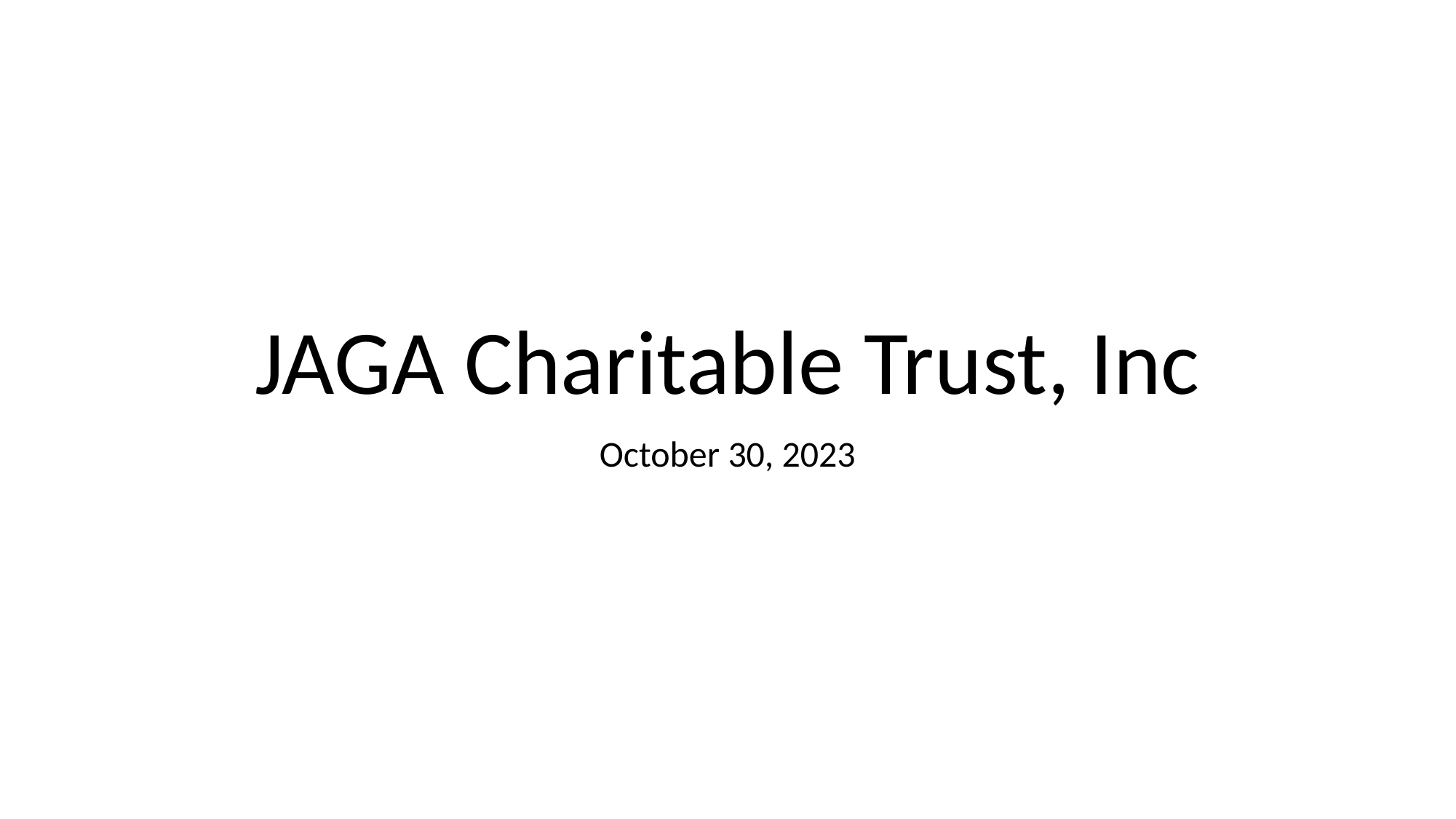

# JAGA Charitable Trust, Inc
October 30, 2023